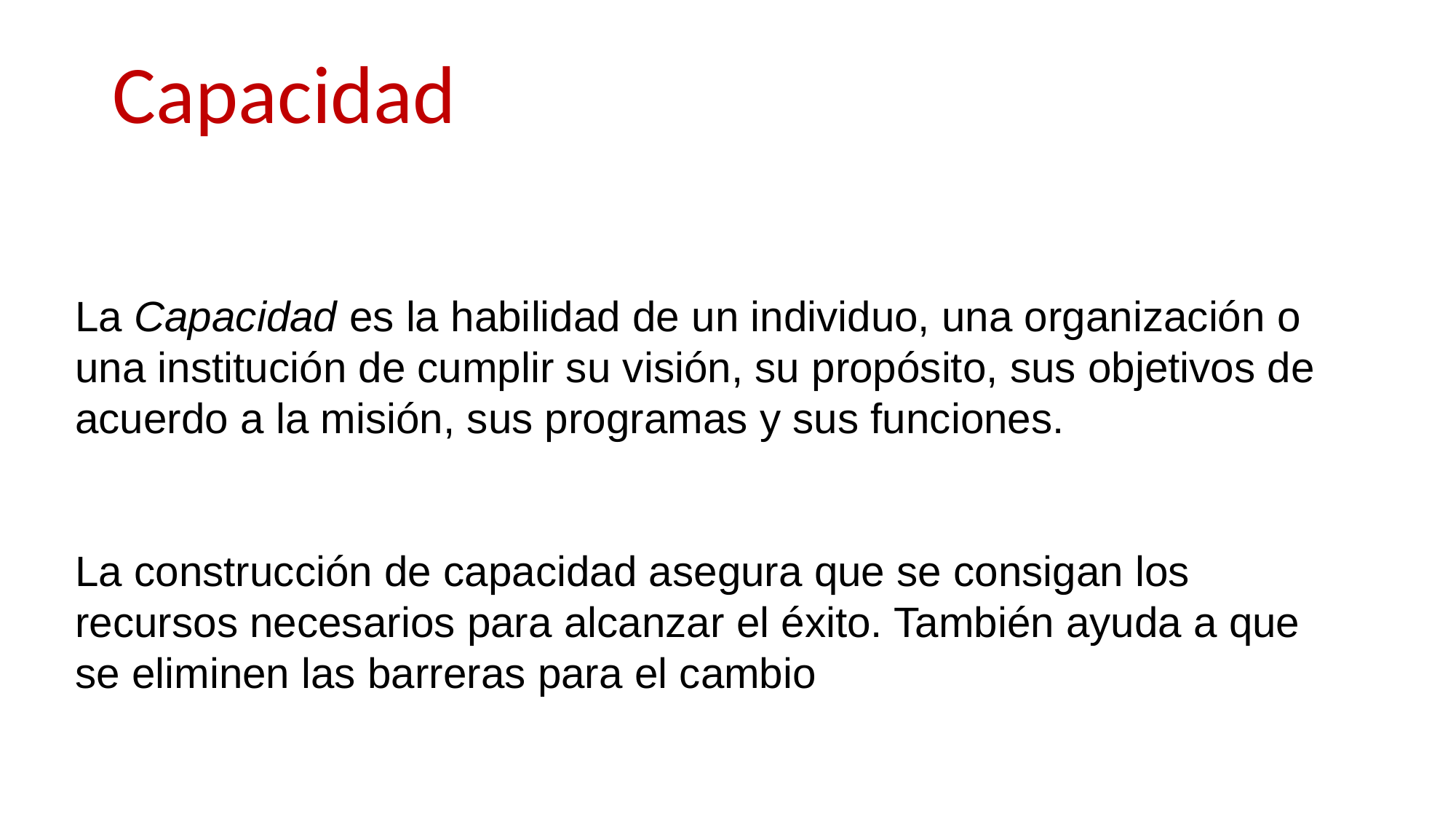

Capacidad

La Capacidad es la habilidad de un individuo, una organización o una institución de cumplir su visión, su propósito, sus objetivos de acuerdo a la misión, sus programas y sus funciones.

La construcción de capacidad asegura que se consigan los recursos necesarios para alcanzar el éxito. También ayuda a que se eliminen las barreras para el cambio